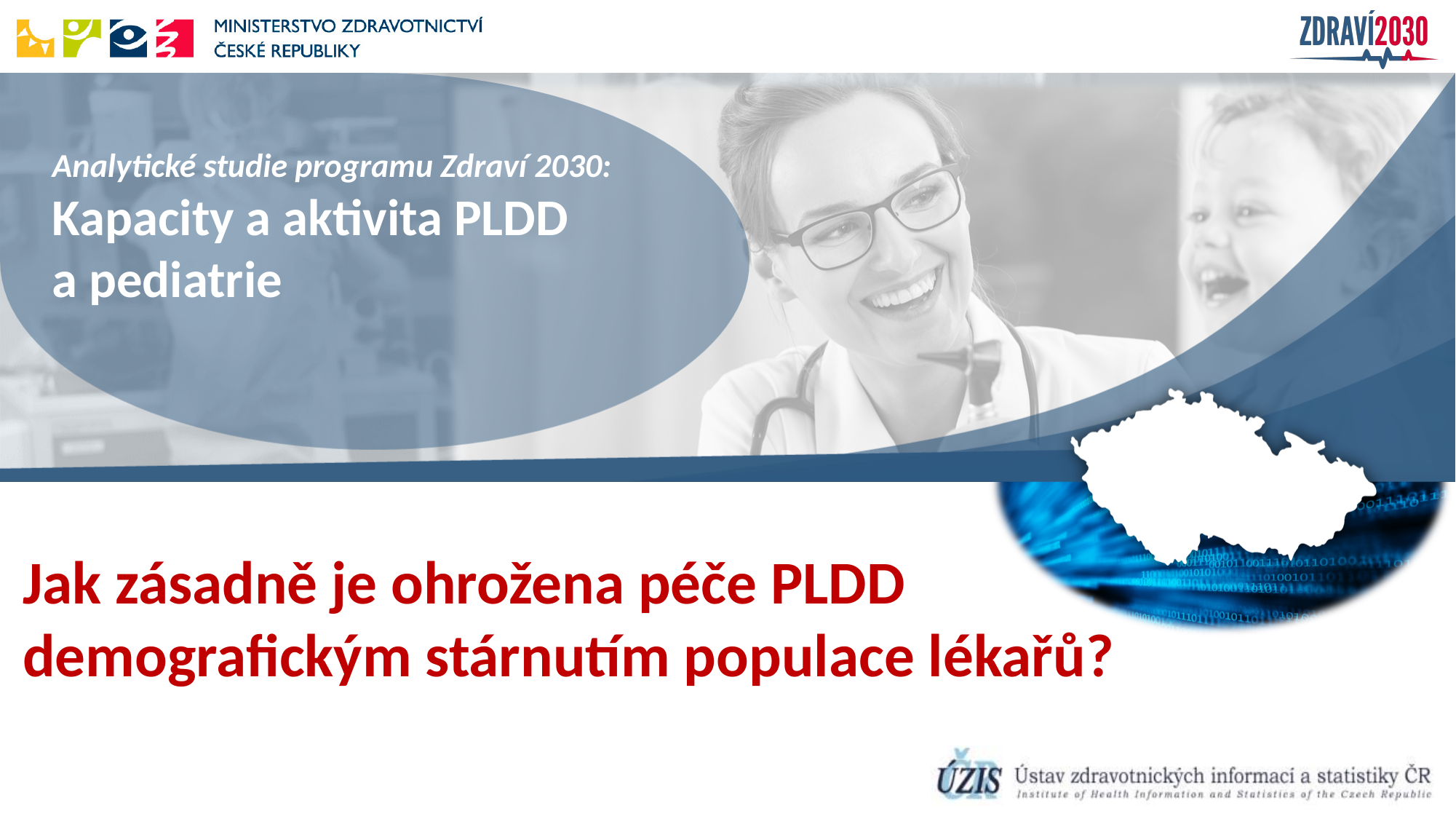

Jak zásadně je ohrožena péče PLDD demografickým stárnutím populace lékařů?